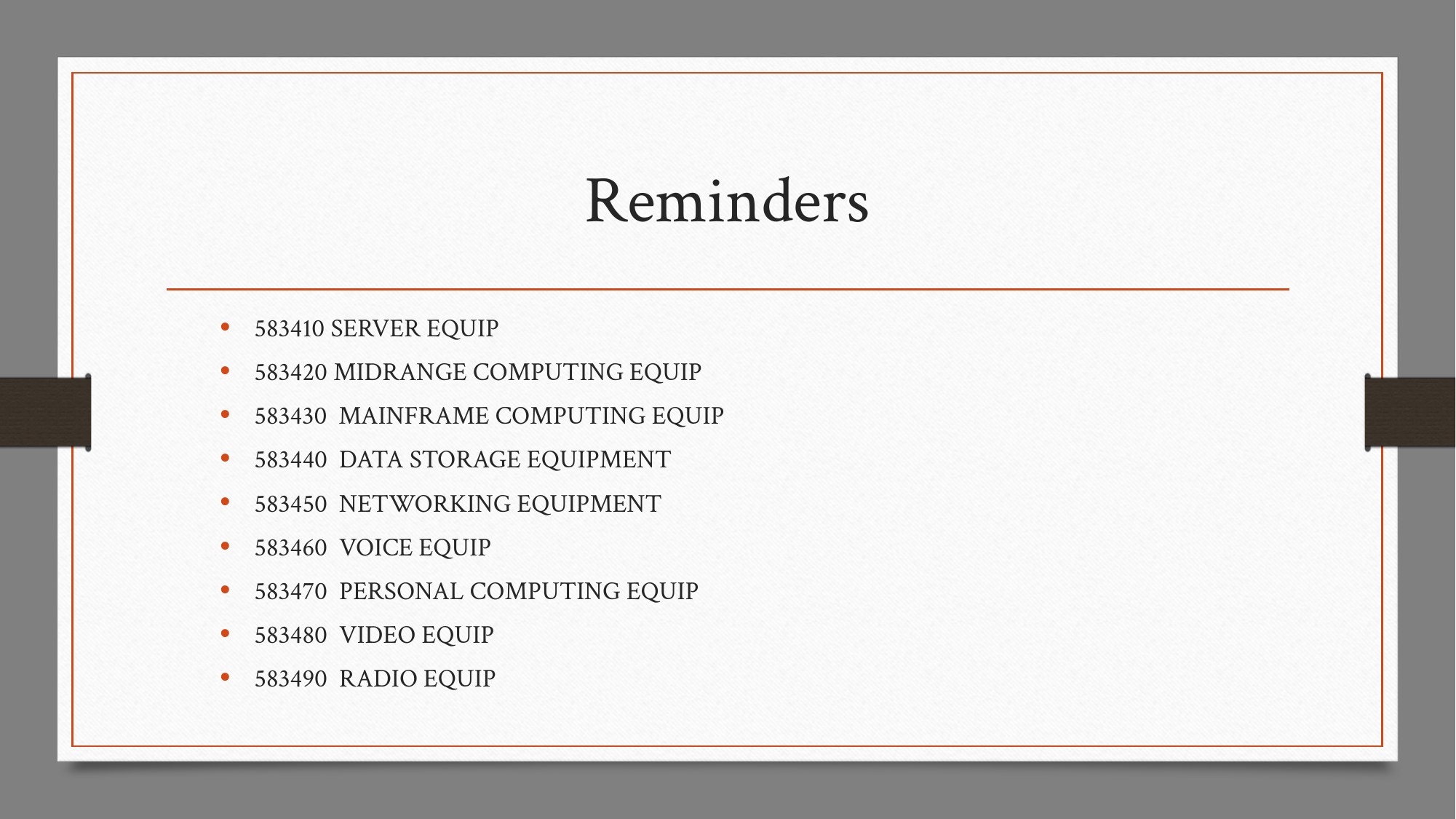

# Reminders
583410 SERVER EQUIP
583420 MIDRANGE COMPUTING EQUIP
583430  MAINFRAME COMPUTING EQUIP
583440  DATA STORAGE EQUIPMENT
583450  NETWORKING EQUIPMENT
583460  VOICE EQUIP
583470  PERSONAL COMPUTING EQUIP
583480  VIDEO EQUIP
583490  RADIO EQUIP